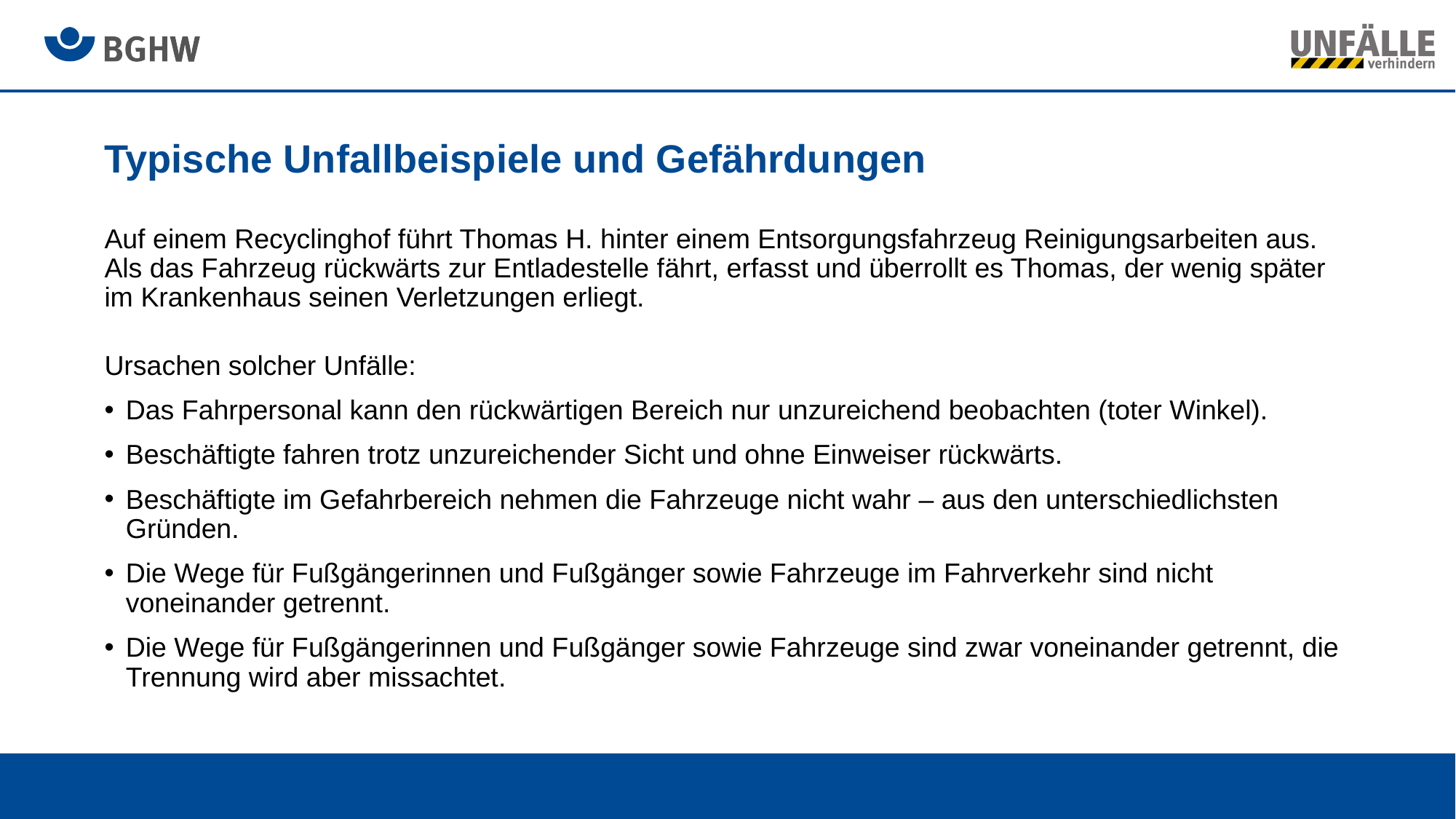

# Typische Unfallbeispiele und Gefährdungen
Auf einem Recyclinghof führt Thomas H. hinter einem Entsorgungsfahrzeug Reinigungsarbeiten aus. Als das Fahrzeug rückwärts zur Entladestelle fährt, erfasst und überrollt es Thomas, der wenig später im Krankenhaus seinen Verletzungen erliegt.

Ursachen solcher Unfälle:
Das Fahrpersonal kann den rückwärtigen Bereich nur unzureichend beobachten (toter Winkel).
Beschäftigte fahren trotz unzureichender Sicht und ohne Einweiser rückwärts.
Beschäftigte im Gefahrbereich nehmen die Fahrzeuge nicht wahr – aus den unterschiedlichsten Gründen.
Die Wege für Fußgängerinnen und Fußgänger sowie Fahrzeuge im Fahrverkehr sind nicht voneinander getrennt.
Die Wege für Fußgängerinnen und Fußgänger sowie Fahrzeuge sind zwar voneinander getrennt, die Trennung wird aber missachtet.